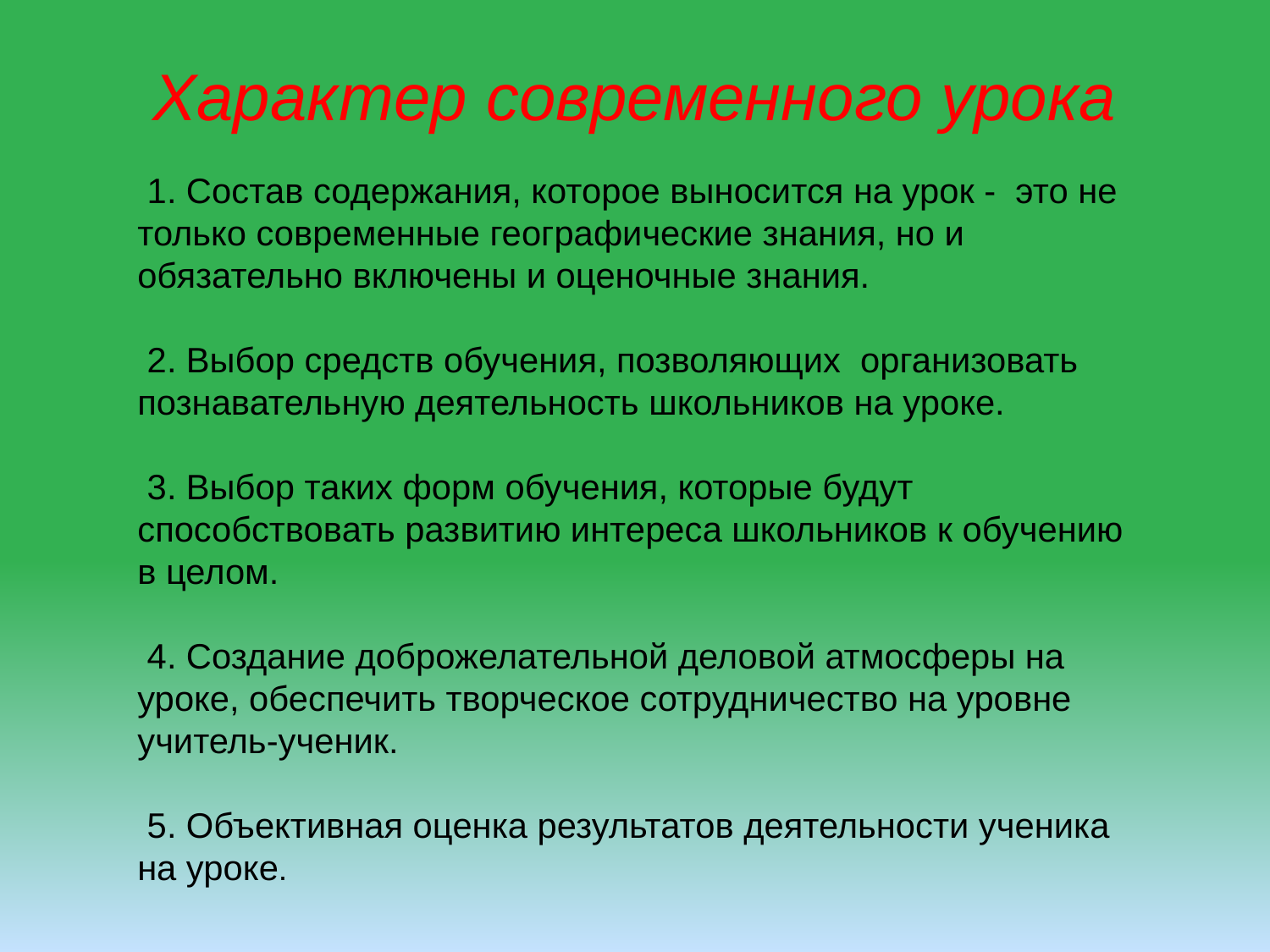

# Характер современного урока
 1. Состав содержания, которое выносится на урок -  это не только современные географические знания, но и обязательно включены и оценочные знания.

 2. Выбор средств обучения, позволяющих  организовать познавательную деятельность школьников на уроке.

 3. Выбор таких форм обучения, которые будут способствовать развитию интереса школьников к обучению в целом.

 4. Создание доброжелательной деловой атмосферы на уроке, обеспечить творческое сотрудничество на уровне учитель-ученик.

 5. Объективная оценка результатов деятельности ученика на уроке.